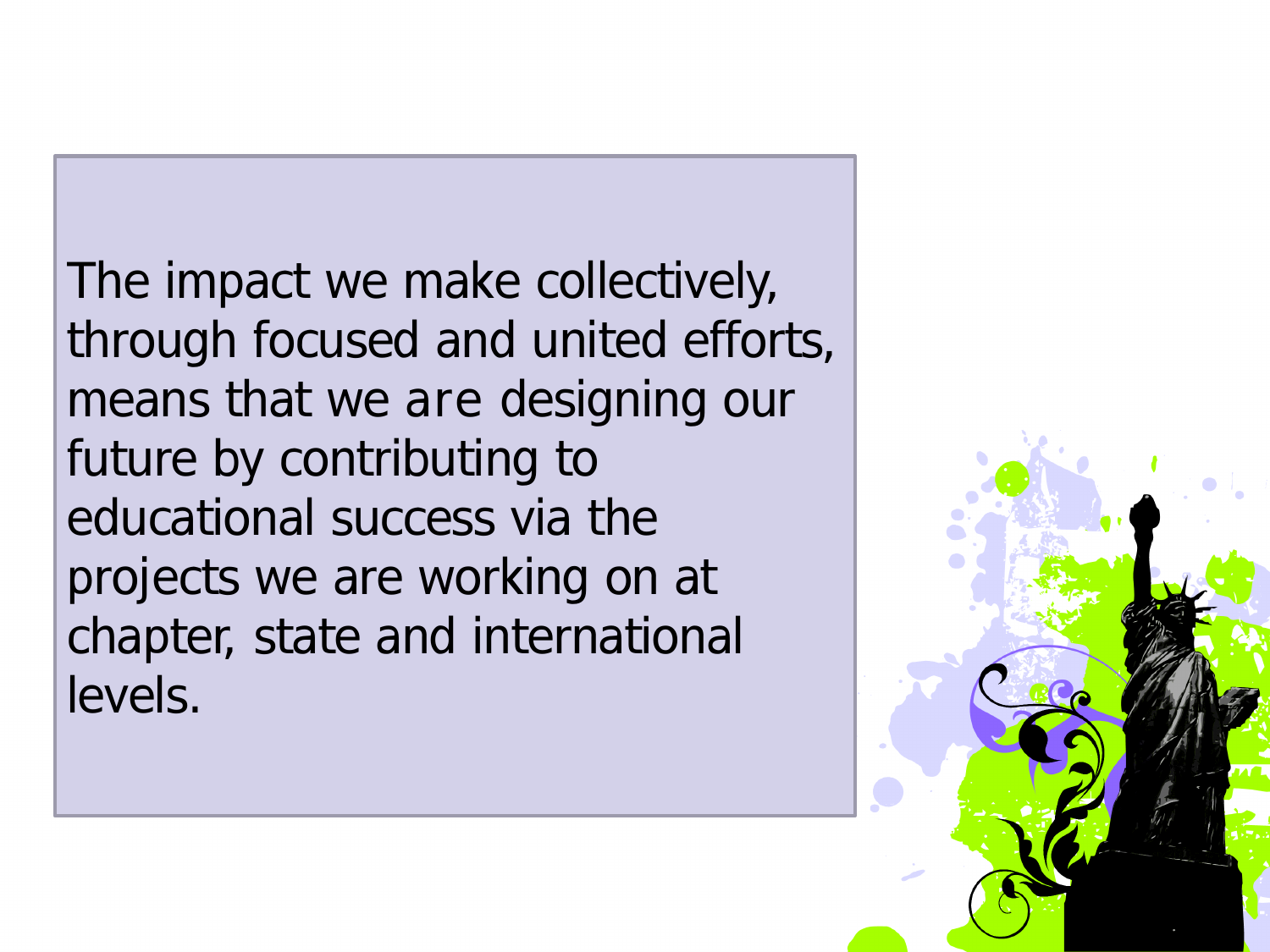

The impact we make collectively, through focused and united efforts, means that we are designing our future by contributing to educational success via the projects we are working on at chapter, state and international levels.